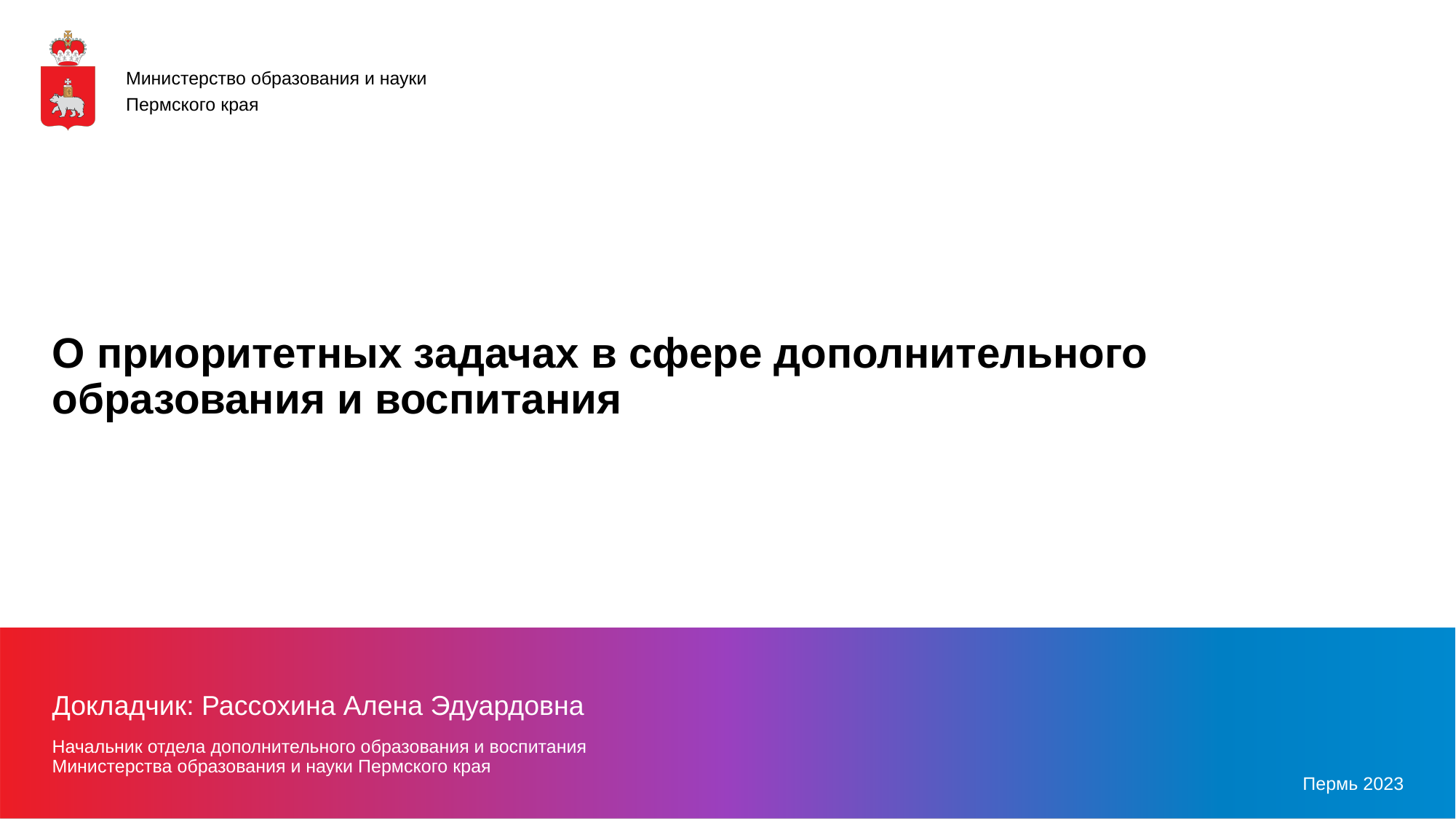

Министерство образования и науки Пермского края
О приоритетных задачах в сфере дополнительного образования и воспитания
Докладчик: Рассохина Алена Эдуардовна
Начальник отдела дополнительного образования и воспитания
Министерства образования и науки Пермского края
Пермь 2023